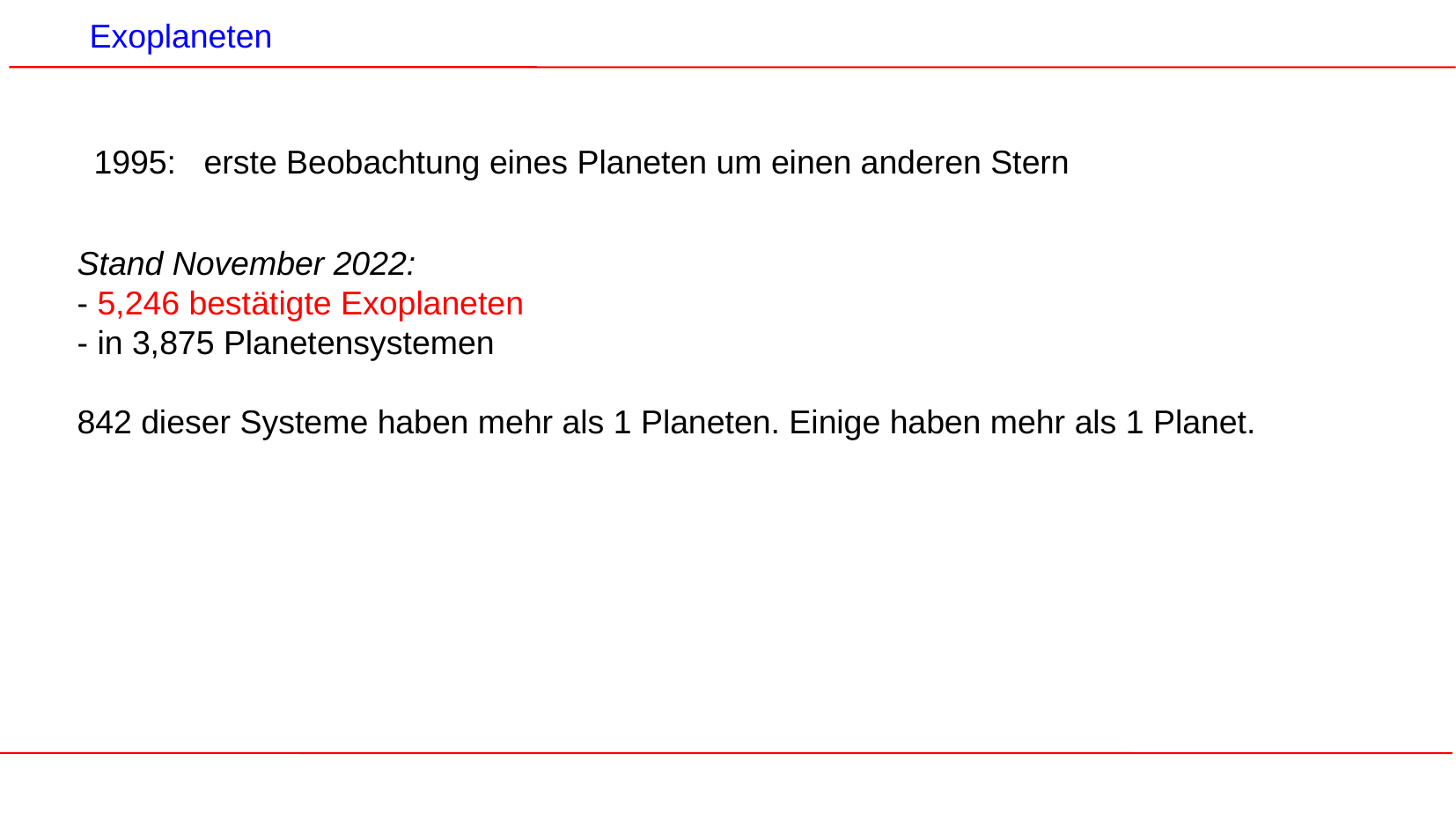

Exoplaneten
1995:   erste Beobachtung eines Planeten um einen anderen Stern
Stand November 2022:
- 5,246 bestätigte Exoplaneten
- in 3,875 Planetensystemen
842 dieser Systeme haben mehr als 1 Planeten. Einige haben mehr als 1 Planet.